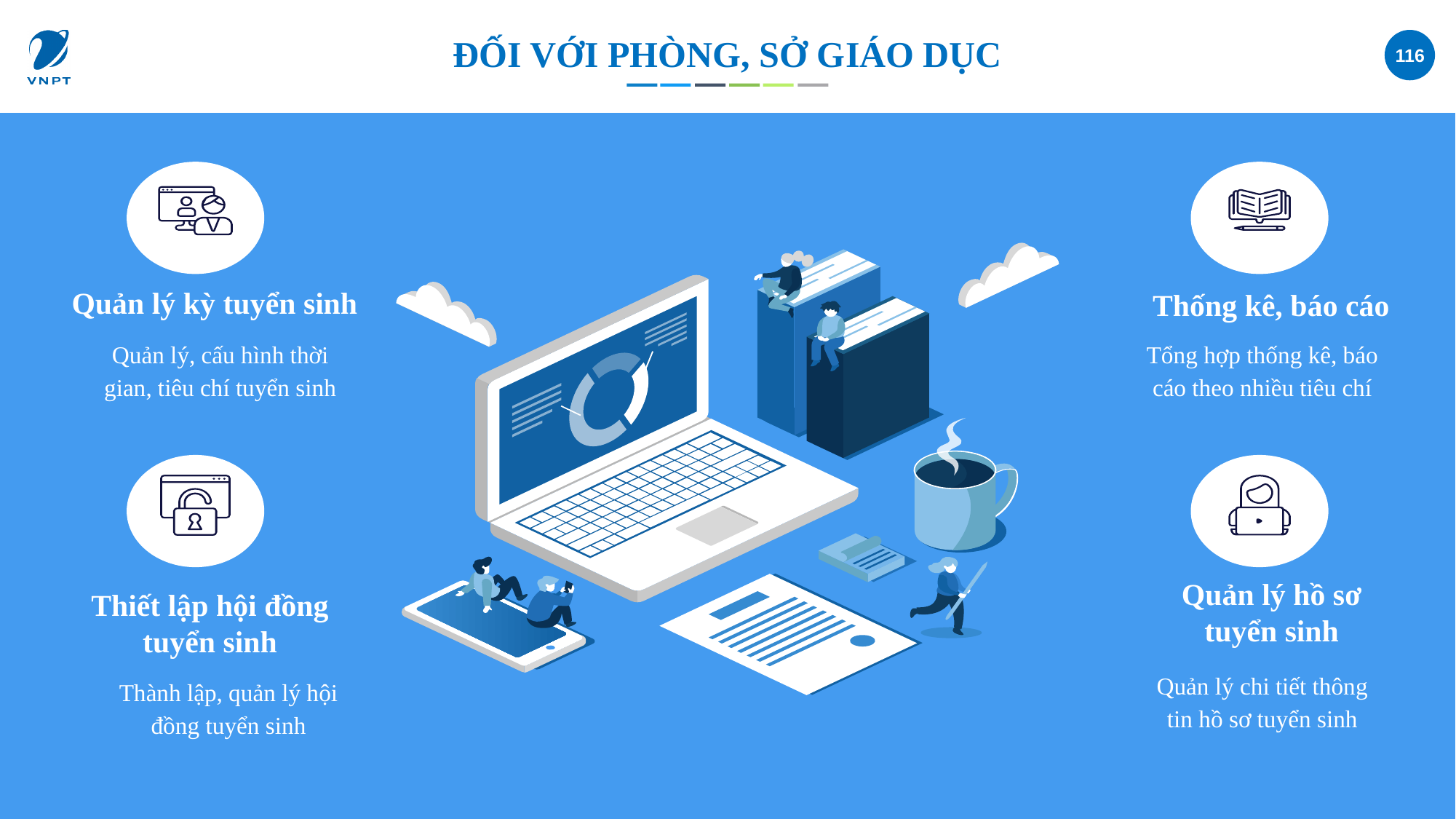

# Đối với phòng, sở giáo dục

Quản lý kỳ tuyển sinh
Thống kê, báo cáo
Quản lý, cấu hình thời gian, tiêu chí tuyển sinh
Tổng hợp thống kê, báo cáo theo nhiều tiêu chí

Quản lý hồ sơ tuyển sinh
Thiết lập hội đồng tuyển sinh
Quản lý chi tiết thông tin hồ sơ tuyển sinh
Thành lập, quản lý hội đồng tuyển sinh